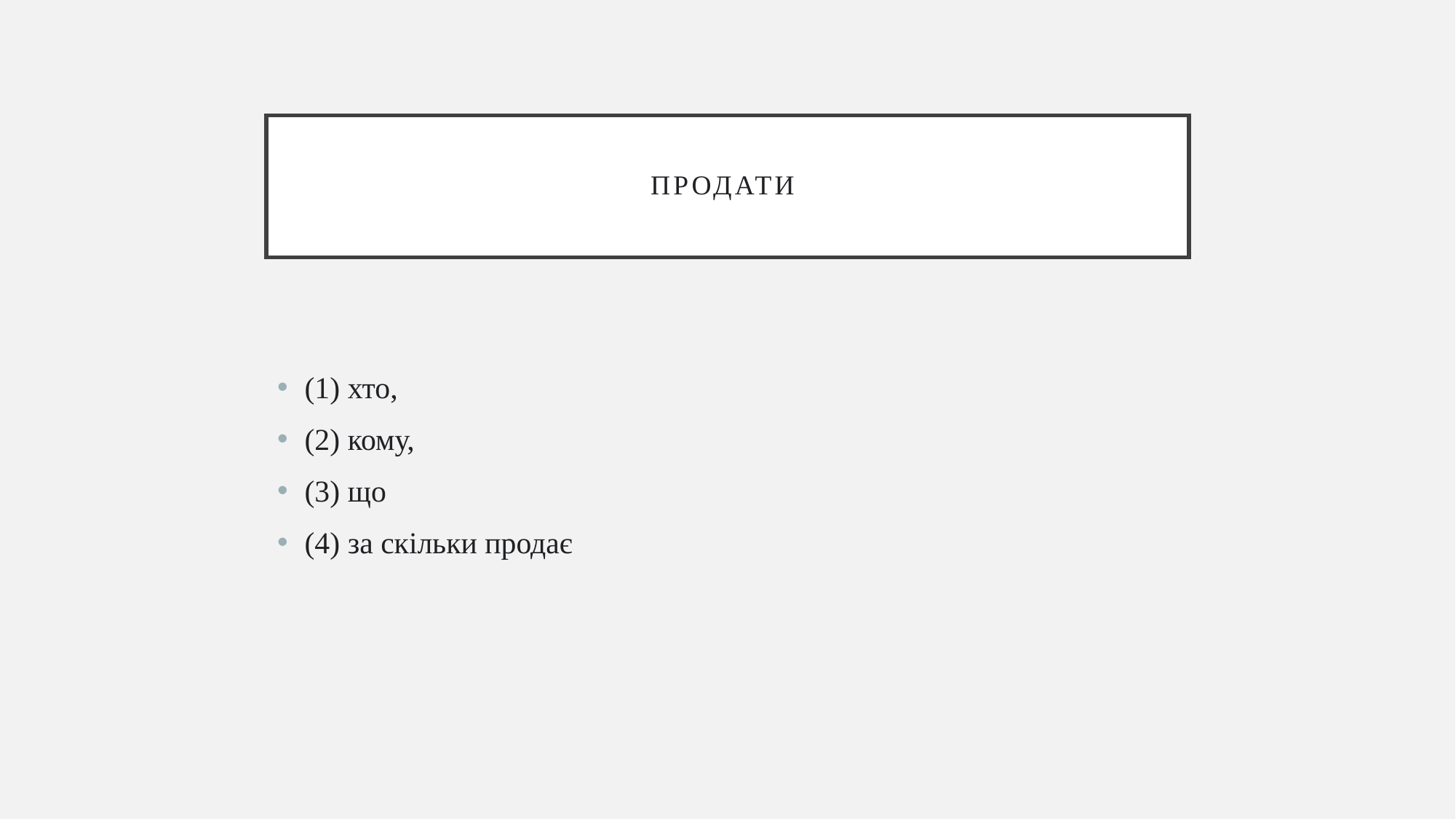

# продати

(1) хто,
(2) кому,
(3) що
(4) за скільки продає